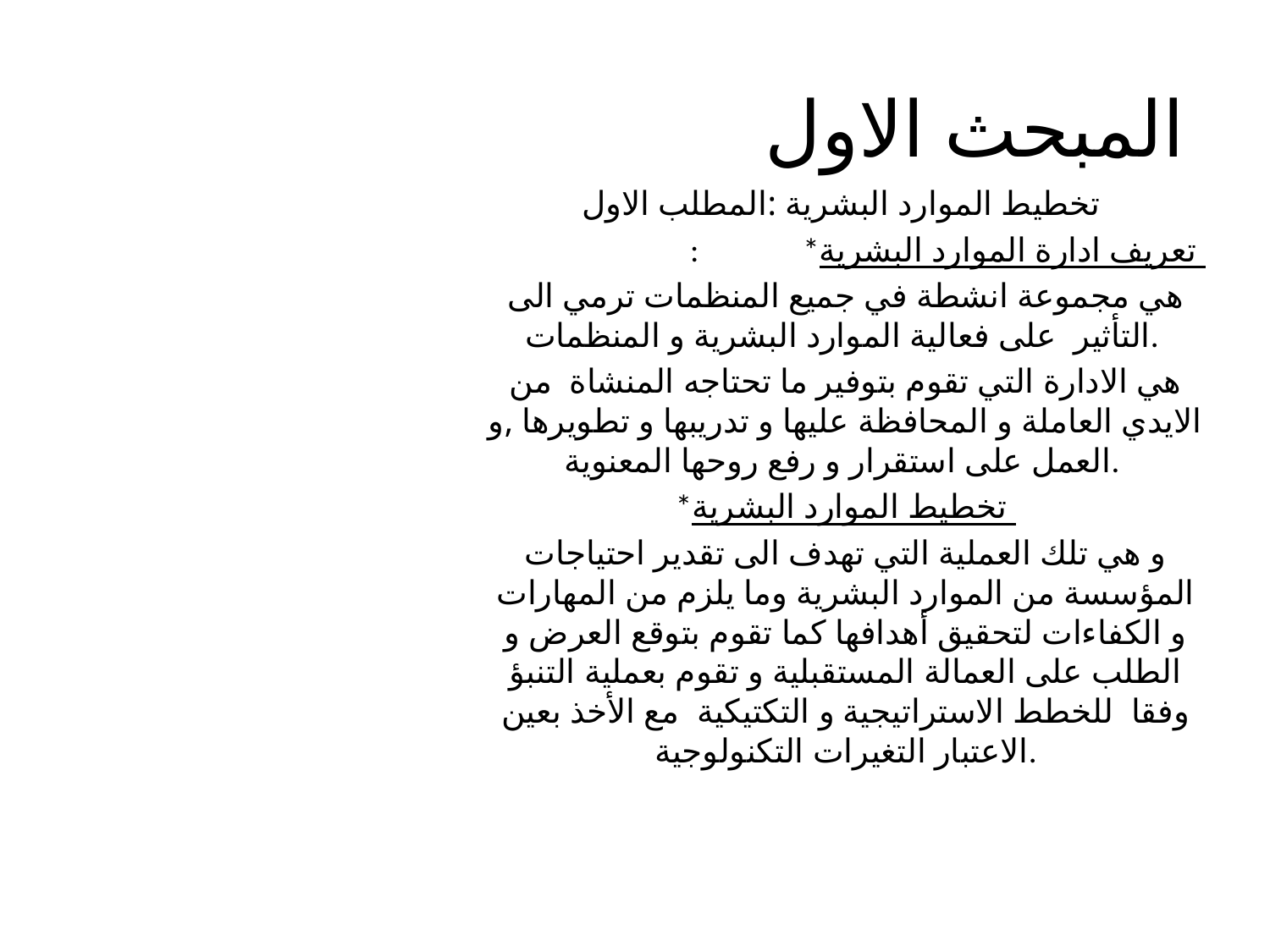

# المبحث الاول
تخطيط الموارد البشرية :المطلب الاول
:              *تعريف ادارة الموارد البشرية
هي مجموعة انشطة في جميع المنظمات ترمي الى التأثير  على فعالية الموارد البشرية و المنظمات.
هي الادارة التي تقوم بتوفير ما تحتاجه المنشاة  من الايدي العاملة و المحافظة عليها و تدريبها و تطويرها ,و العمل على استقرار و رفع روحها المعنوية.
*تخطيط الموارد البشرية
و هي تلك العملية التي تهدف الى تقدير احتياجات المؤسسة من الموارد البشرية وما يلزم من المهارات و الكفاءات لتحقيق أهدافها كما تقوم بتوقع العرض و الطلب على العمالة المستقبلية و تقوم بعملية التنبؤ وفقا  للخطط الاستراتيجية و التكتيكية  مع الأخذ بعين الاعتبار التغيرات التكنولوجية.